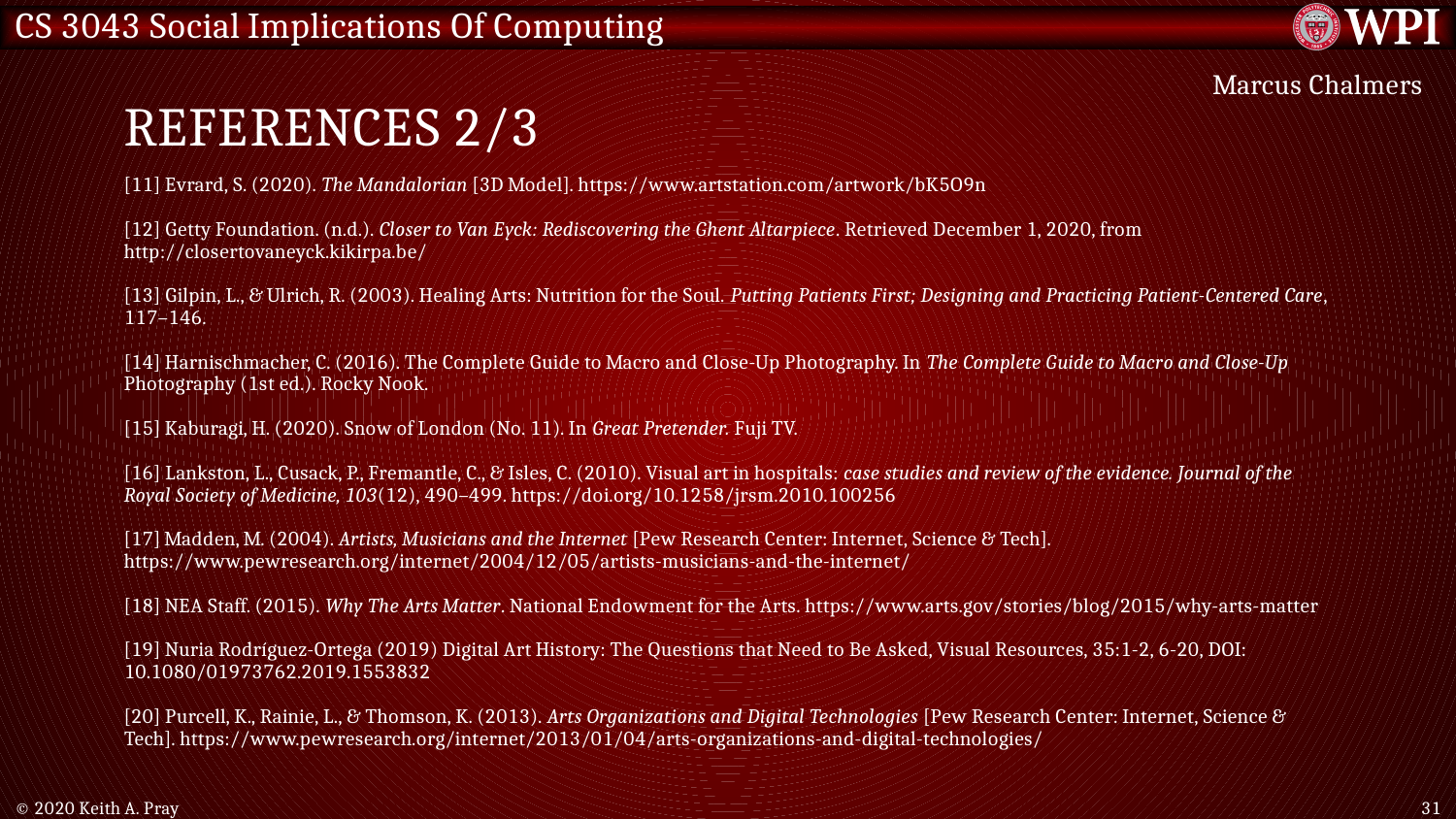

# References 2/3
Marcus Chalmers
[11] Evrard, S. (2020). The Mandalorian [3D Model]. https://www.artstation.com/artwork/bK5O9n
[12] Getty Foundation. (n.d.). Closer to Van Eyck: Rediscovering the Ghent Altarpiece. Retrieved December 1, 2020, from http://closertovaneyck.kikirpa.be/
[13] Gilpin, L., & Ulrich, R. (2003). Healing Arts: Nutrition for the Soul. Putting Patients First; Designing and Practicing Patient-Centered Care, 117–146.
[14] Harnischmacher, C. (2016). The Complete Guide to Macro and Close-Up Photography. In The Complete Guide to Macro and Close-Up Photography (1st ed.). Rocky Nook.
[15] Kaburagi, H. (2020). Snow of London (No. 11). In Great Pretender. Fuji TV.
[16] Lankston, L., Cusack, P., Fremantle, C., & Isles, C. (2010). Visual art in hospitals: case studies and review of the evidence. Journal of the Royal Society of Medicine, 103(12), 490–499. https://doi.org/10.1258/jrsm.2010.100256
[17] Madden, M. (2004). Artists, Musicians and the Internet [Pew Research Center: Internet, Science & Tech]. https://www.pewresearch.org/internet/2004/12/05/artists-musicians-and-the-internet/
[18] NEA Staff. (2015). Why The Arts Matter. National Endowment for the Arts. https://www.arts.gov/stories/blog/2015/why-arts-matter
[19] Nuria Rodríguez-Ortega (2019) Digital Art History: The Questions that Need to Be Asked, Visual Resources, 35:1-2, 6-20, DOI: 10.1080/01973762.2019.1553832
[20] Purcell, K., Rainie, L., & Thomson, K. (2013). Arts Organizations and Digital Technologies [Pew Research Center: Internet, Science & Tech]. https://www.pewresearch.org/internet/2013/01/04/arts-organizations-and-digital-technologies/
© 2020 Keith A. Pray
31